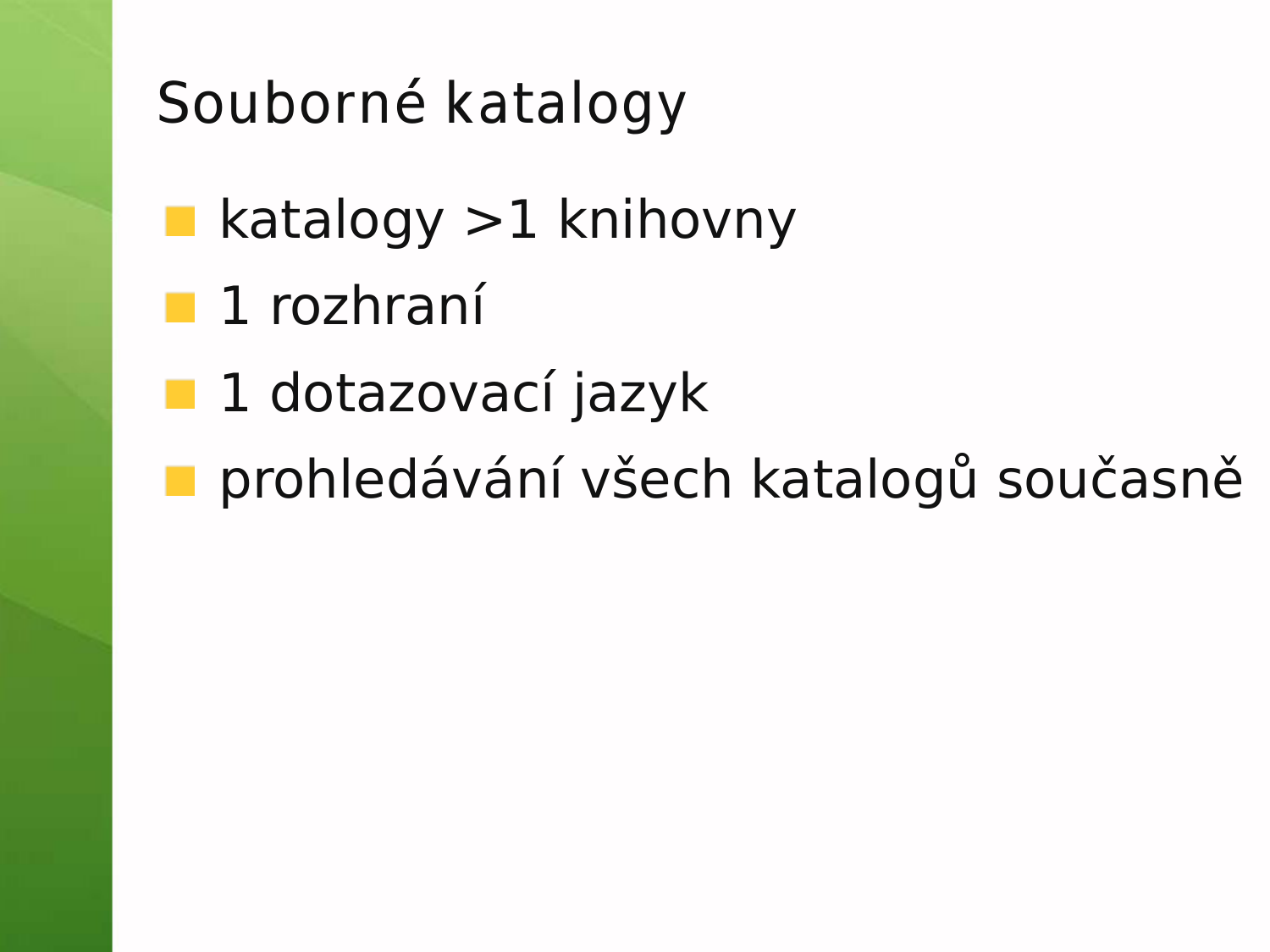

# Souborné katalogy
katalogy >1 knihovny
1 rozhraní
1 dotazovací jazyk
prohledávání všech katalogů současně